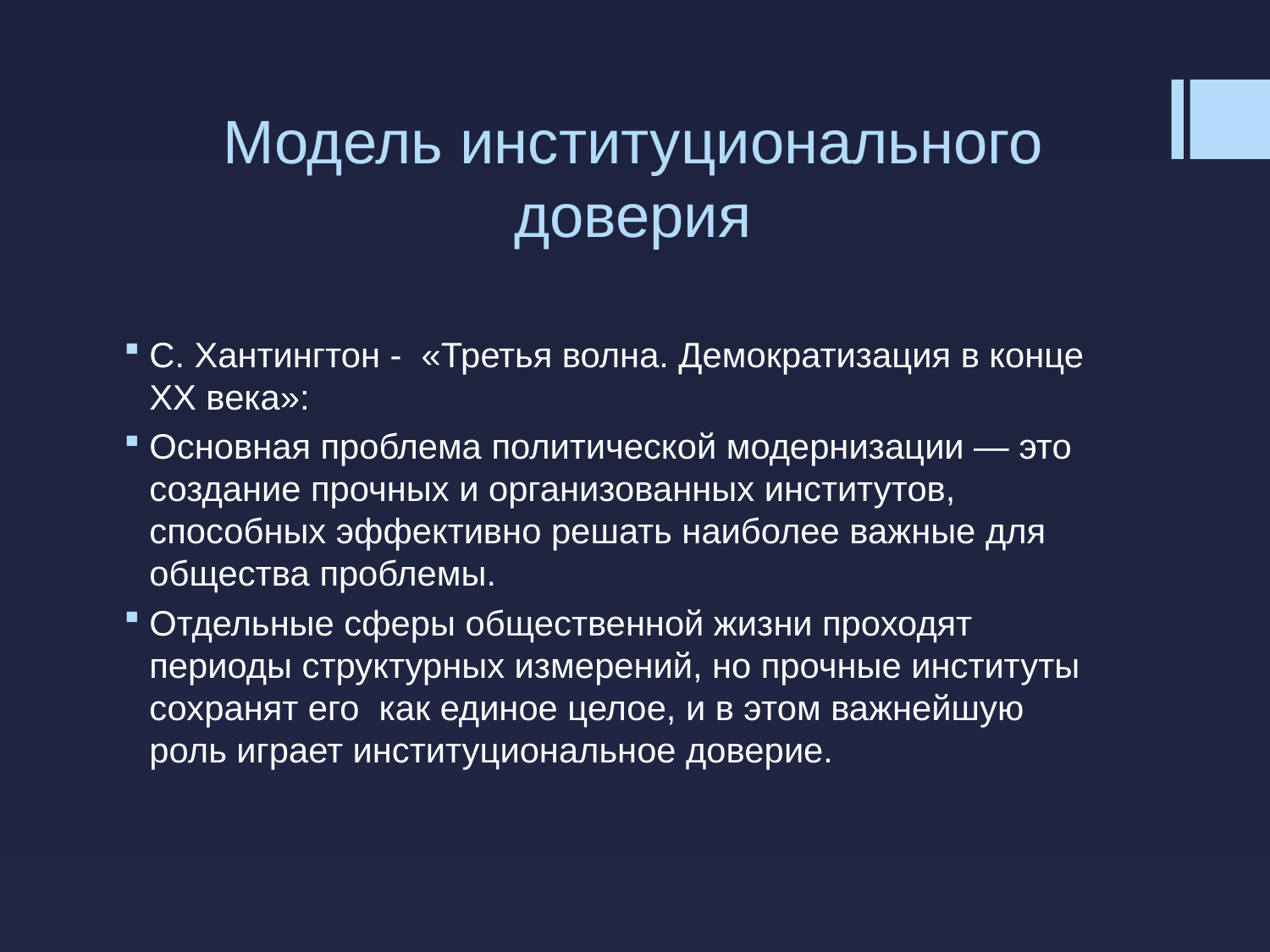

# Модель институционального доверия
С. Хантингтон -  «Третья волна. Демократизация в конце XX века»:
Основная проблема политической модернизации — это создание прочных и организованных институтов, способных эффективно решать наиболее важные для общества проблемы.
Отдельные сферы общественной жизни проходят периоды структурных измерений, но прочные институты сохранят его  как единое целое, и в этом важнейшую роль играет институциональное доверие.